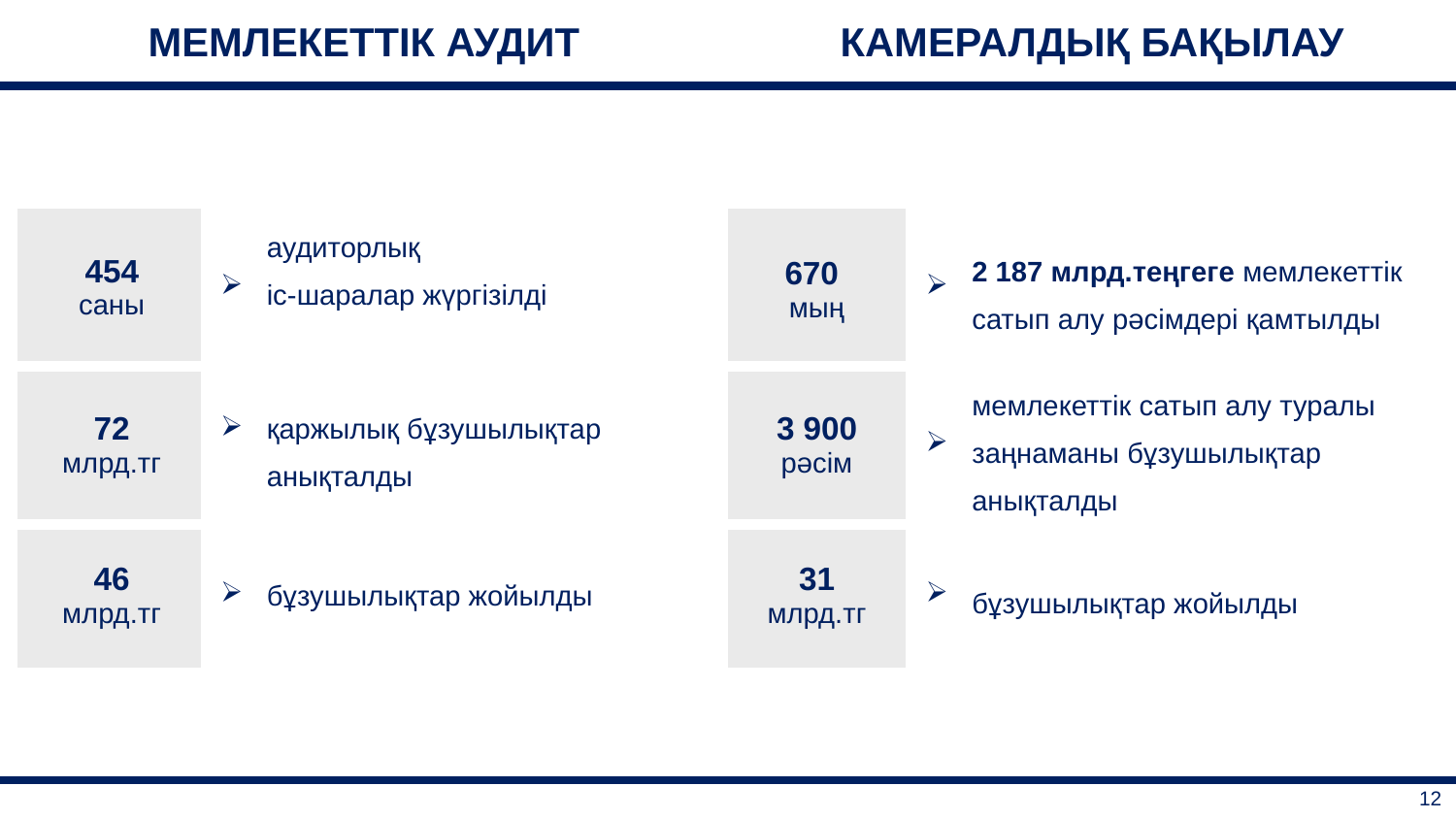

| МЕМЛЕКЕТТІК АУДИТ | КАМЕРАЛДЫҚ БАҚЫЛАУ |
| --- | --- |
| 454 саны |  | аудиторлық іс-шаралар жүргізілді | 670 мың |  | 2 187 млрд.теңгеге мемлекеттік сатып алу рәсімдері қамтылды |
| --- | --- | --- | --- | --- | --- |
| 72 млрд.тг |  | қаржылық бұзушылықтар анықталды | 3 900 рәсім |  | мемлекеттік сатып алу туралы заңнаманы бұзушылықтар анықталды |
| 46 млрд.тг |  | бұзушылықтар жойылды | 31 млрд.тг |  | бұзушылықтар жойылды |
| 12 |
| --- |